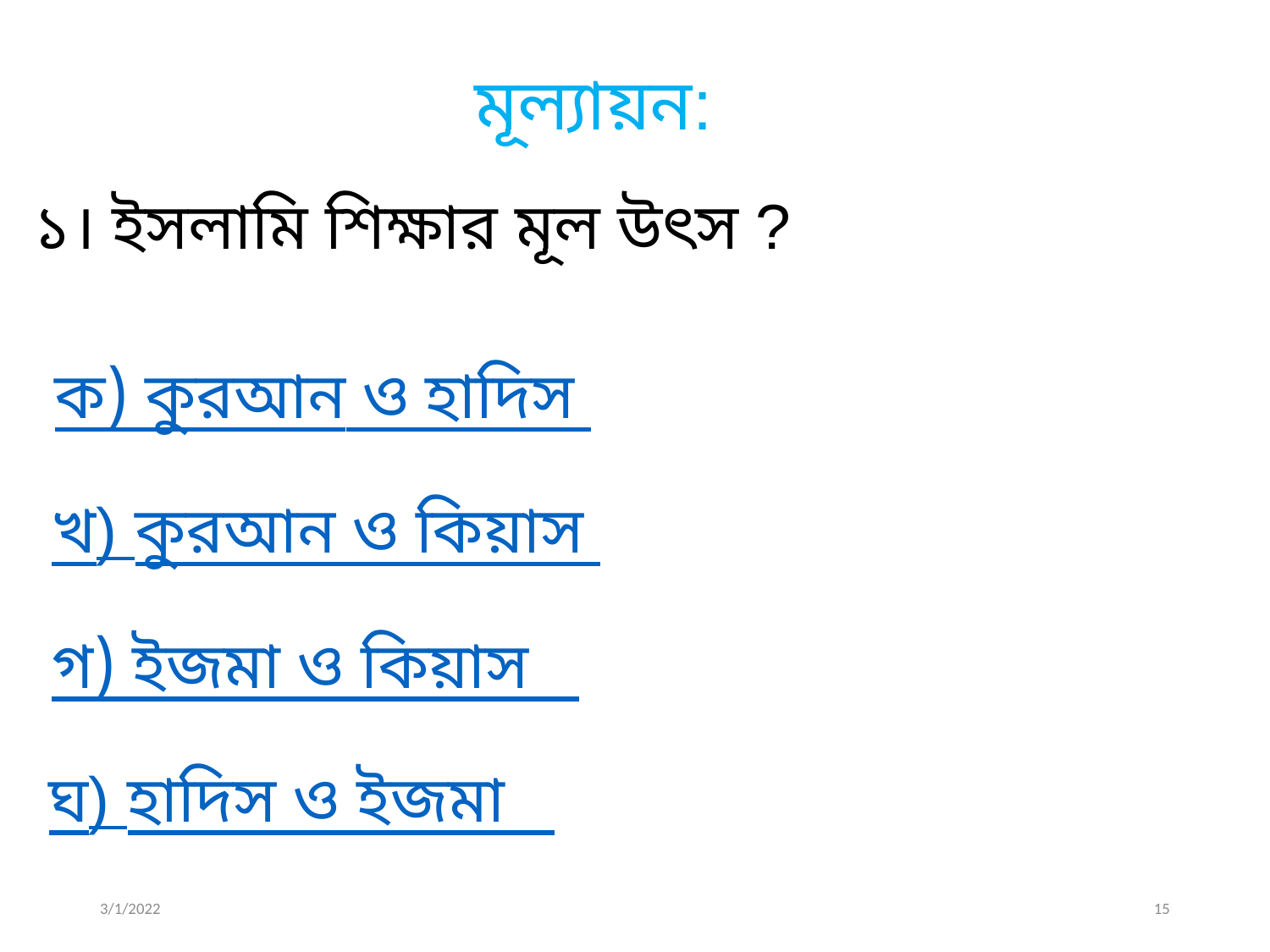

মূল্যায়ন:
১। ইসলামি শিক্ষার মূল উৎস ?
ক) কুরআন ও হাদিস
খ) কুরআন ও কিয়াস
গ) ইজমা ও কিয়াস
ঘ) হাদিস ও ইজমা
মুহাম্মদ শহীদুল্লাহ, জ্যেষ্ঠ প্রভাষক, ইসলাম শিক্ষা
3/1/2022
15